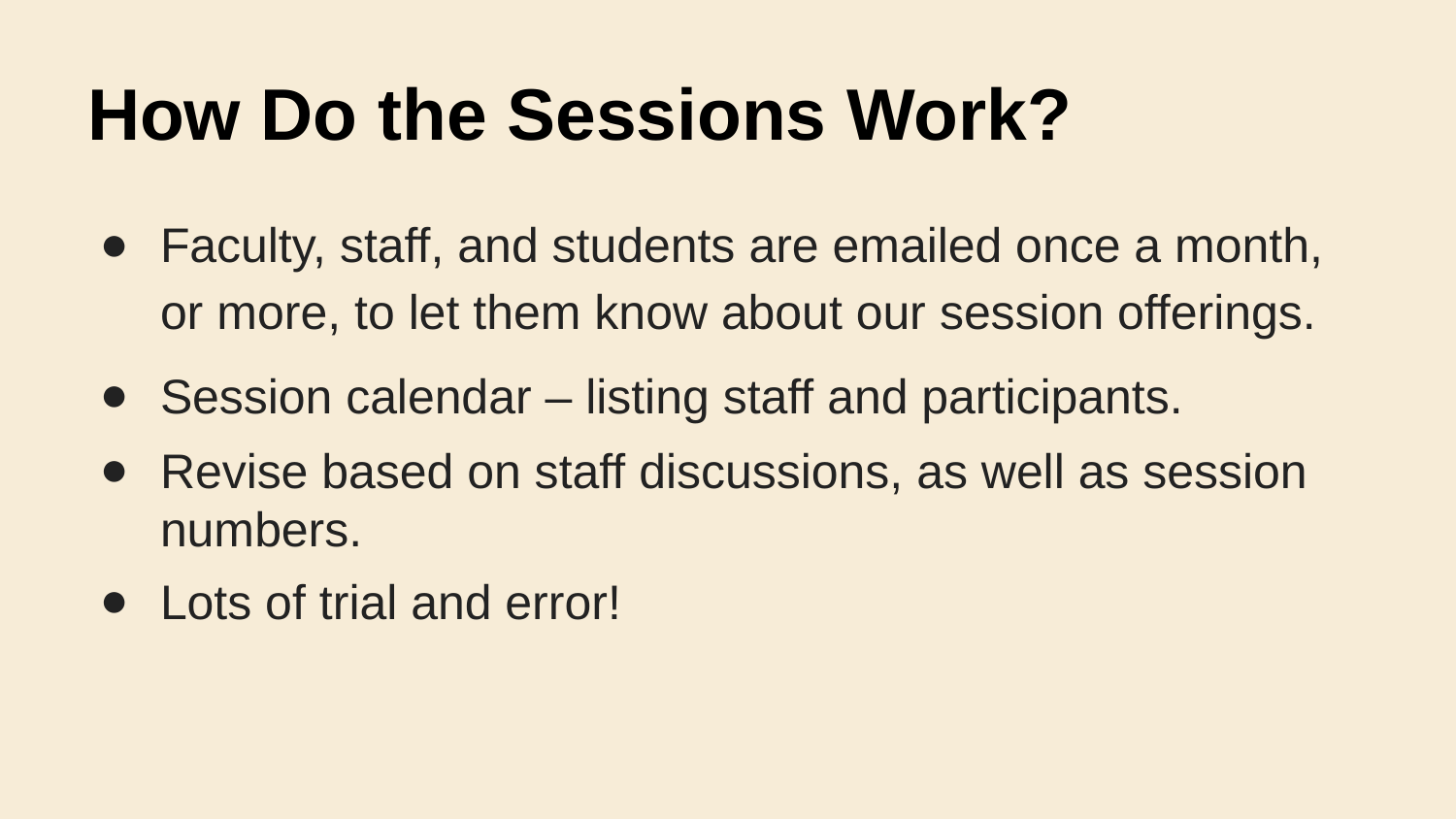

# How Do the Sessions Work?
Faculty, staff, and students are emailed once a month, or more, to let them know about our session offerings.

Session calendar – listing staff and participants.

Revise based on staff discussions, as well as session numbers.

Lots of trial and error!